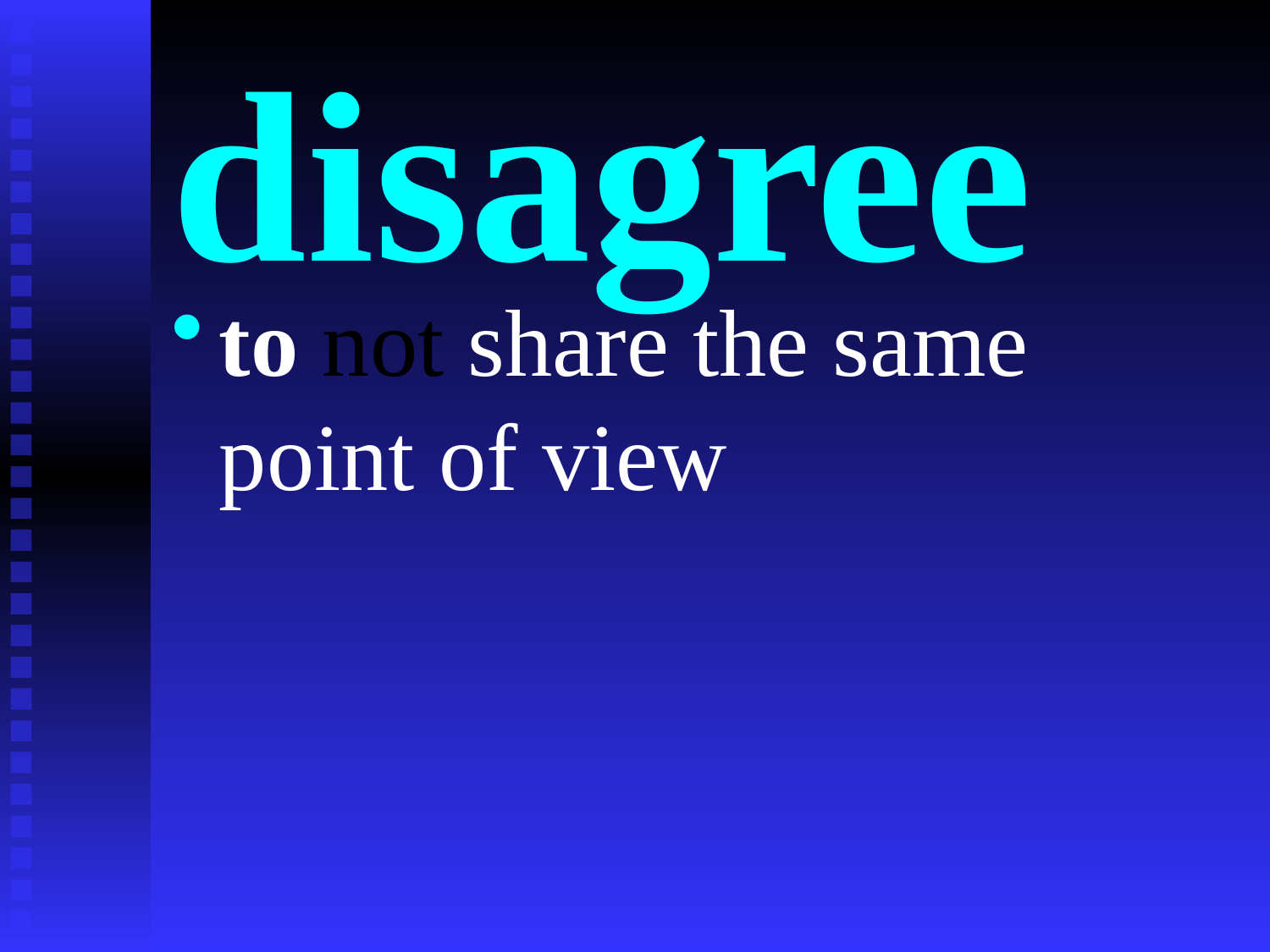

# disagree
to not share the same point of view